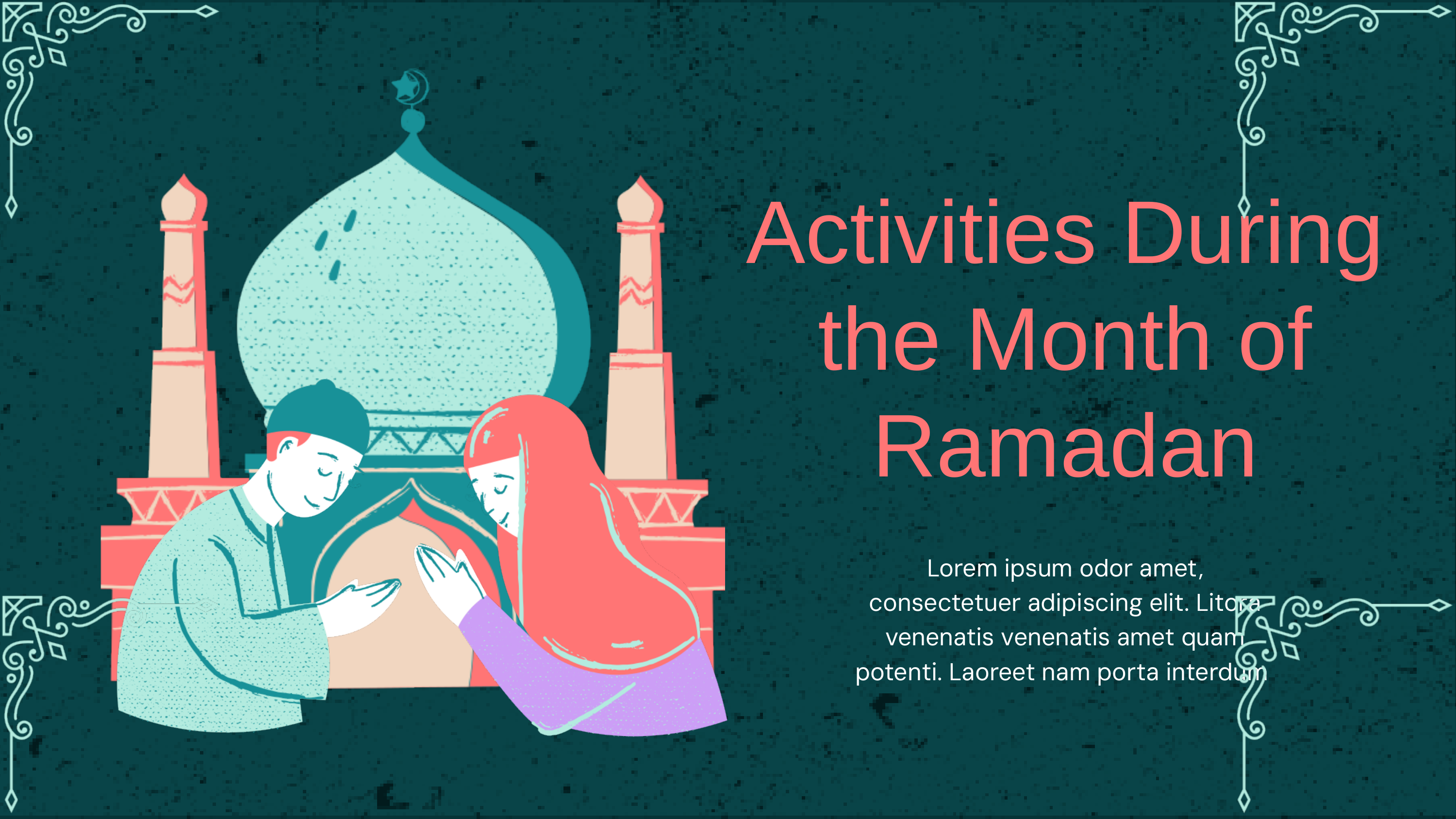

Activities During the Month of Ramadan

Lorem ipsum odor amet, consectetuer adipiscing elit. Litora venenatis venenatis amet quam potenti. Laoreet nam porta interdum